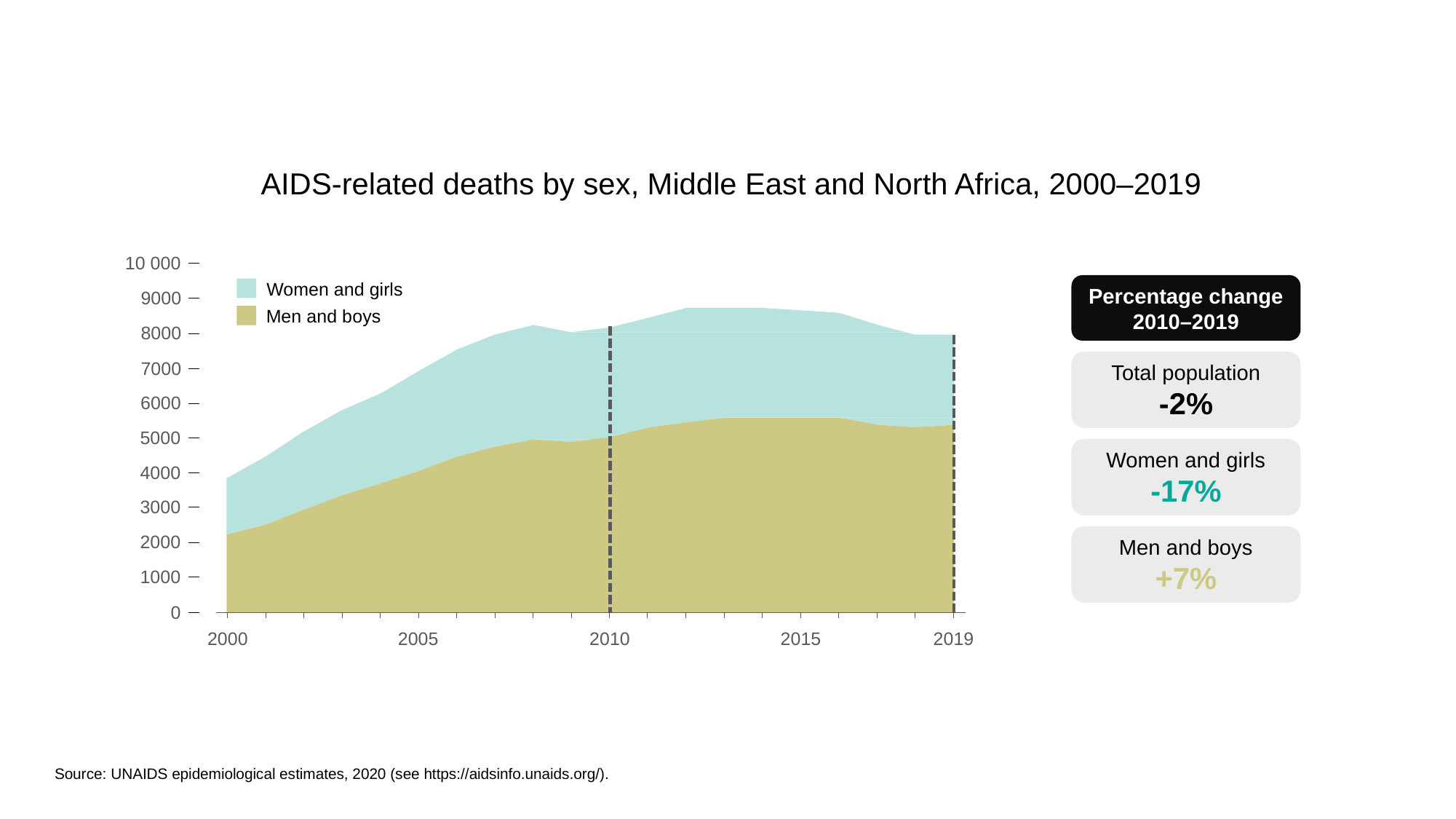

AIDS-related deaths by sex, Middle East and North Africa, 2000–2019
10 000
Women and girls
Percentage change
2010–2019

9000
Men and boys

8000
Total population
-2%
7000
6000

5000
Women and girls
-17%
 4000
3000
2000
Men and boys
+7%
1000
0

2000
2005
2010
2015
2019
Source: UNAIDS epidemiological estimates, 2020 (see https://aidsinfo.unaids.org/).